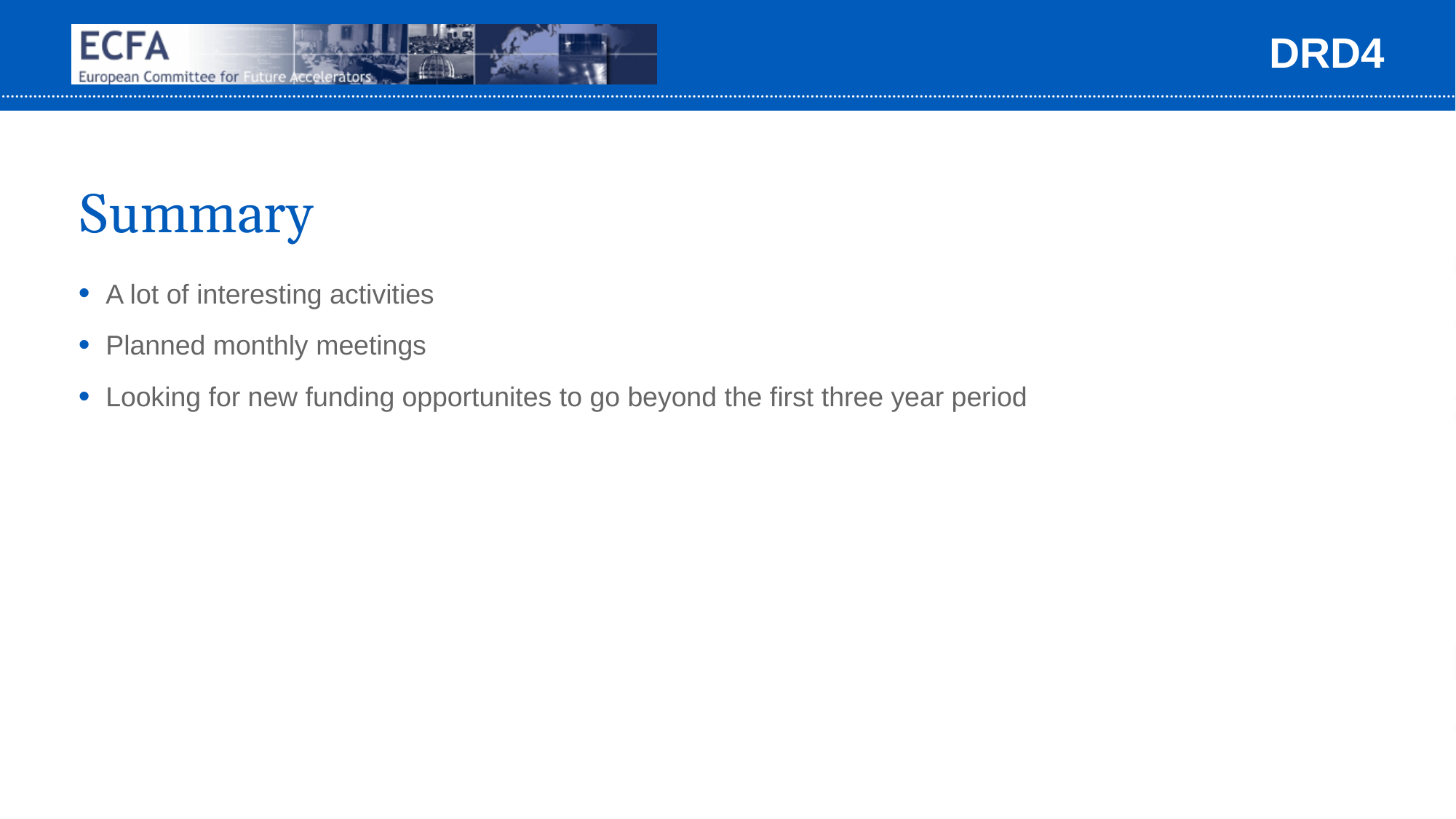

# Summary
A lot of interesting activities
Planned monthly meetings
Looking for new funding opportunites to go beyond the first three year period